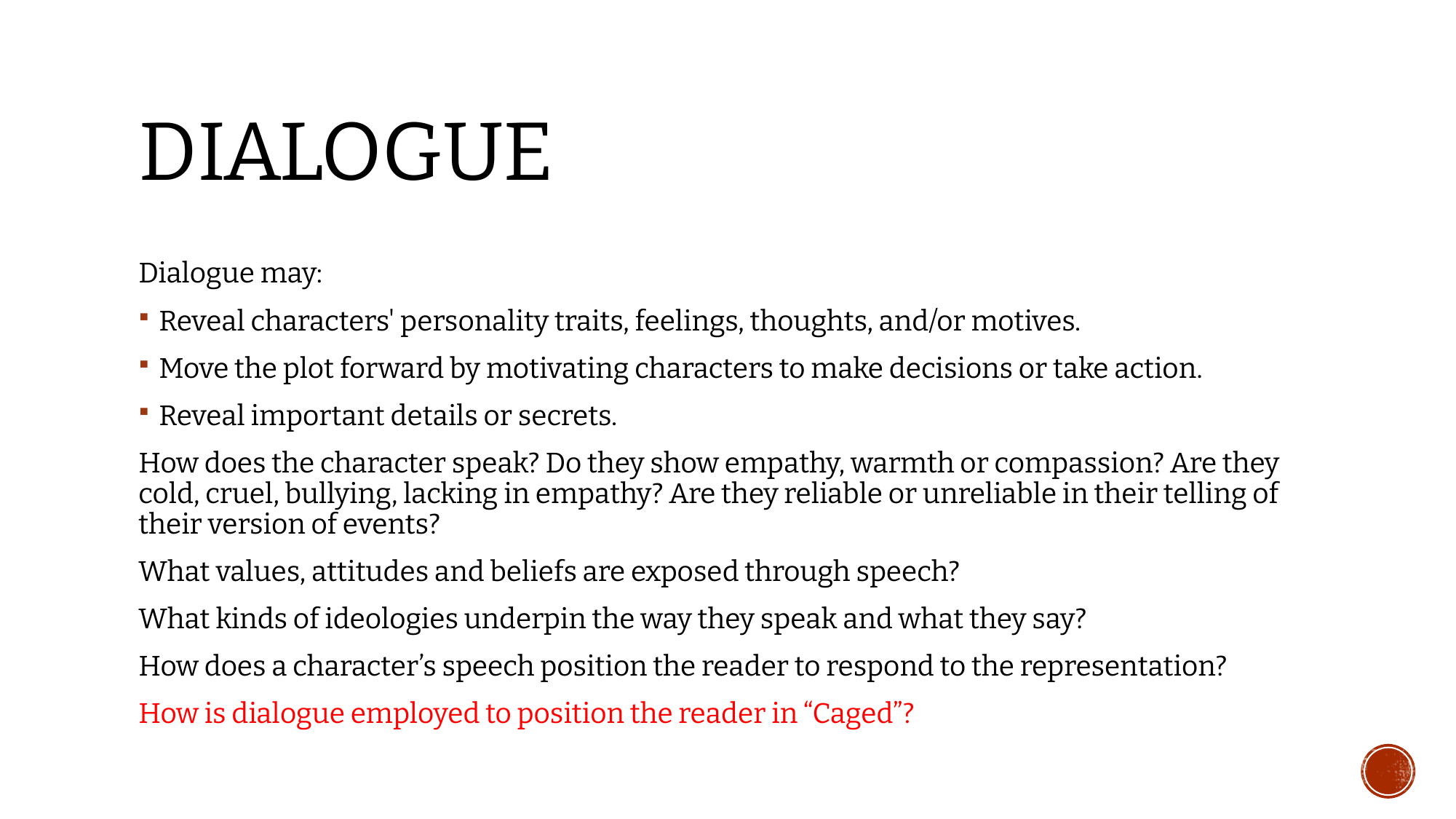

# Dialogue
Dialogue may:
Reveal characters' personality traits, feelings, thoughts, and/or motives.
Move the plot forward by motivating characters to make decisions or take action.
Reveal important details or secrets.
How does the character speak? Do they show empathy, warmth or compassion? Are they cold, cruel, bullying, lacking in empathy? Are they reliable or unreliable in their telling of their version of events?
What values, attitudes and beliefs are exposed through speech?
What kinds of ideologies underpin the way they speak and what they say?
How does a character’s speech position the reader to respond to the representation?
How is dialogue employed to position the reader in “Caged”?